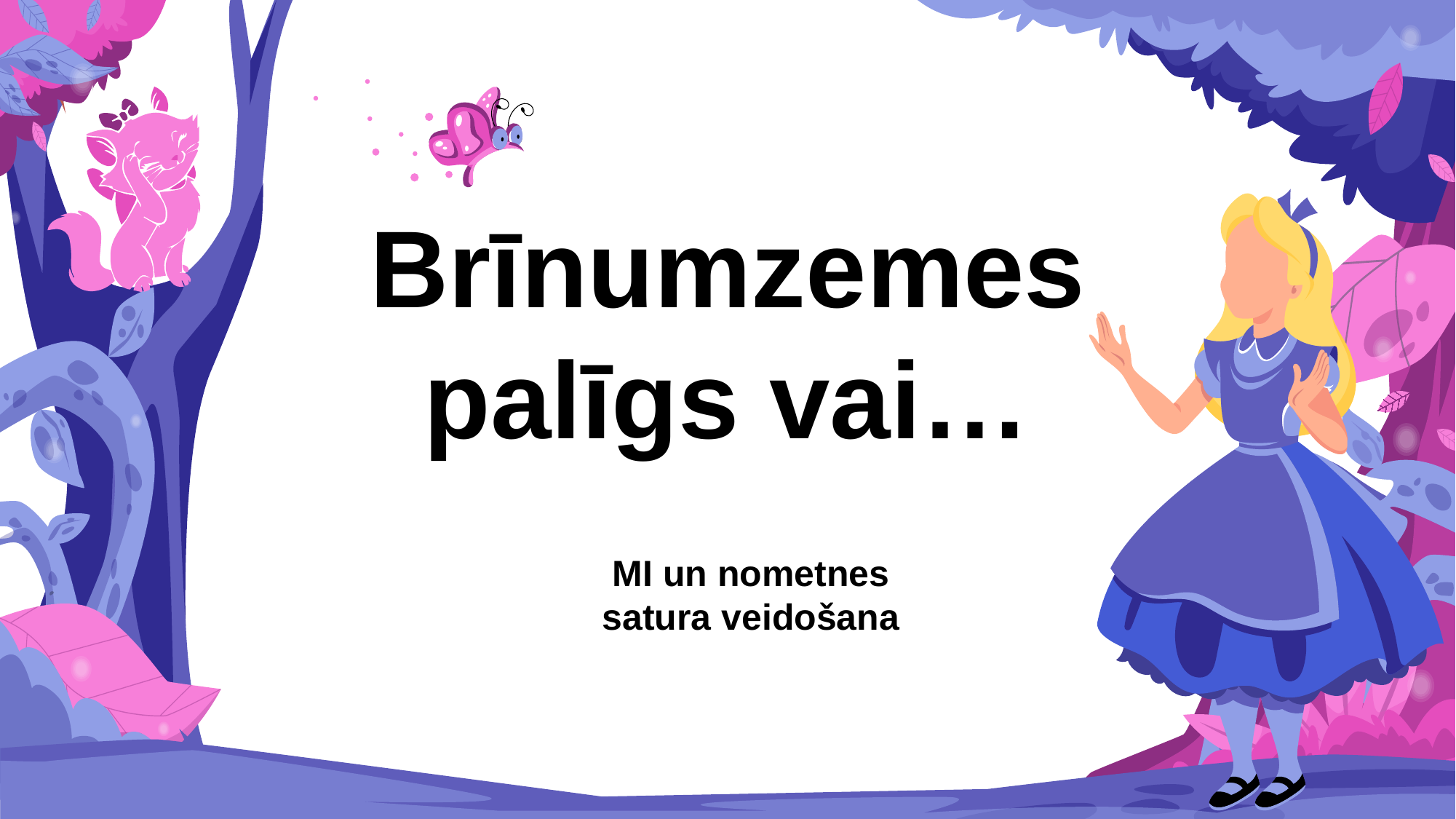

Brīnumzemes palīgs vai…

MI un nometnes satura veidošana